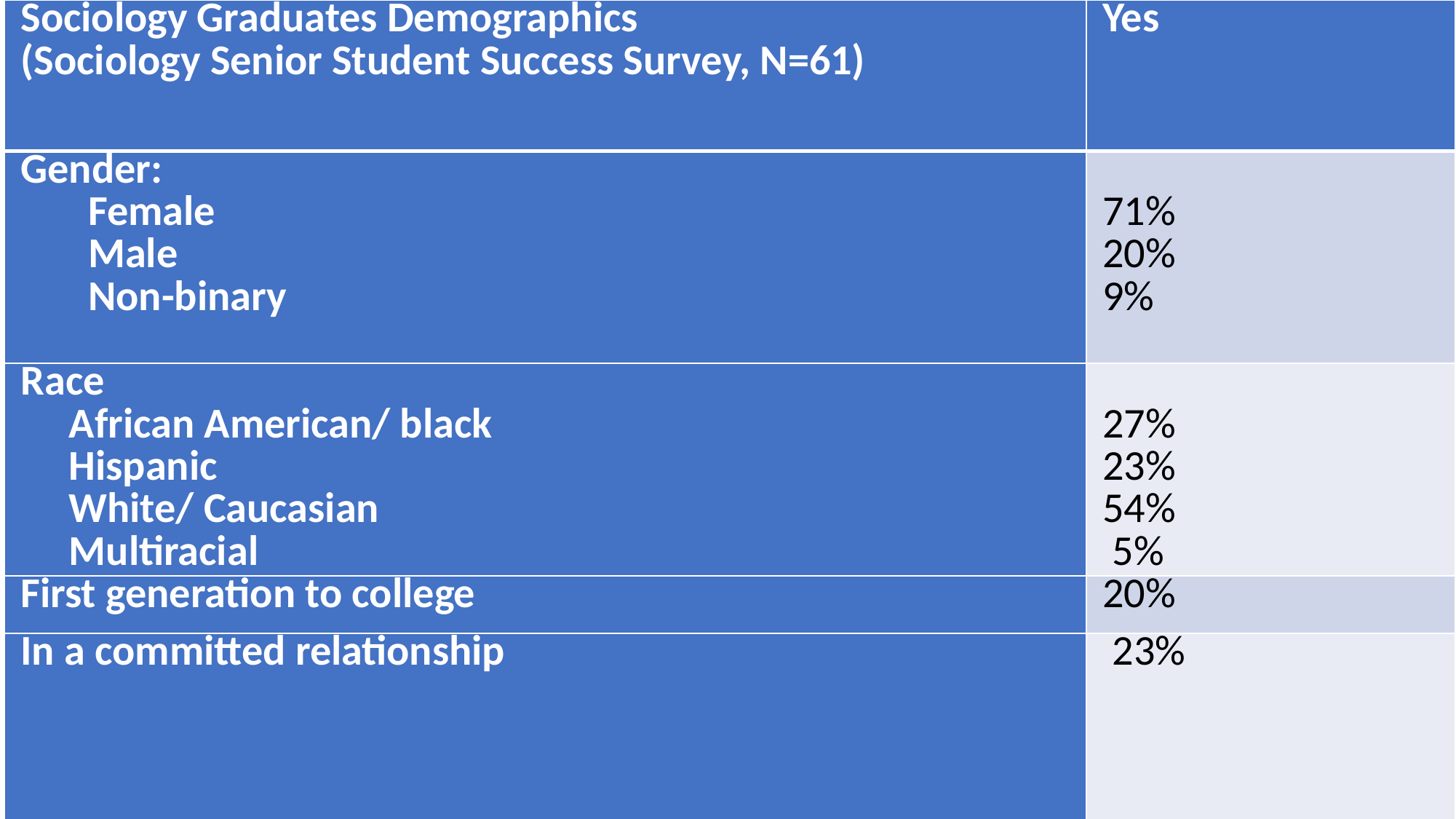

| Sociology Graduates Demographics (Sociology Senior Student Success Survey, N=61) | Yes |
| --- | --- |
| Gender: Female Male Non-binary | 71% 20% 9% |
| Race African American/ black Hispanic White/ Caucasian Multiracial | 27% 23% 54% 5% |
| First generation to college | 20% |
| In a committed relationship | 23% |
| Raise a child/ children | 7% |
| Hold a full-time job | 26% |